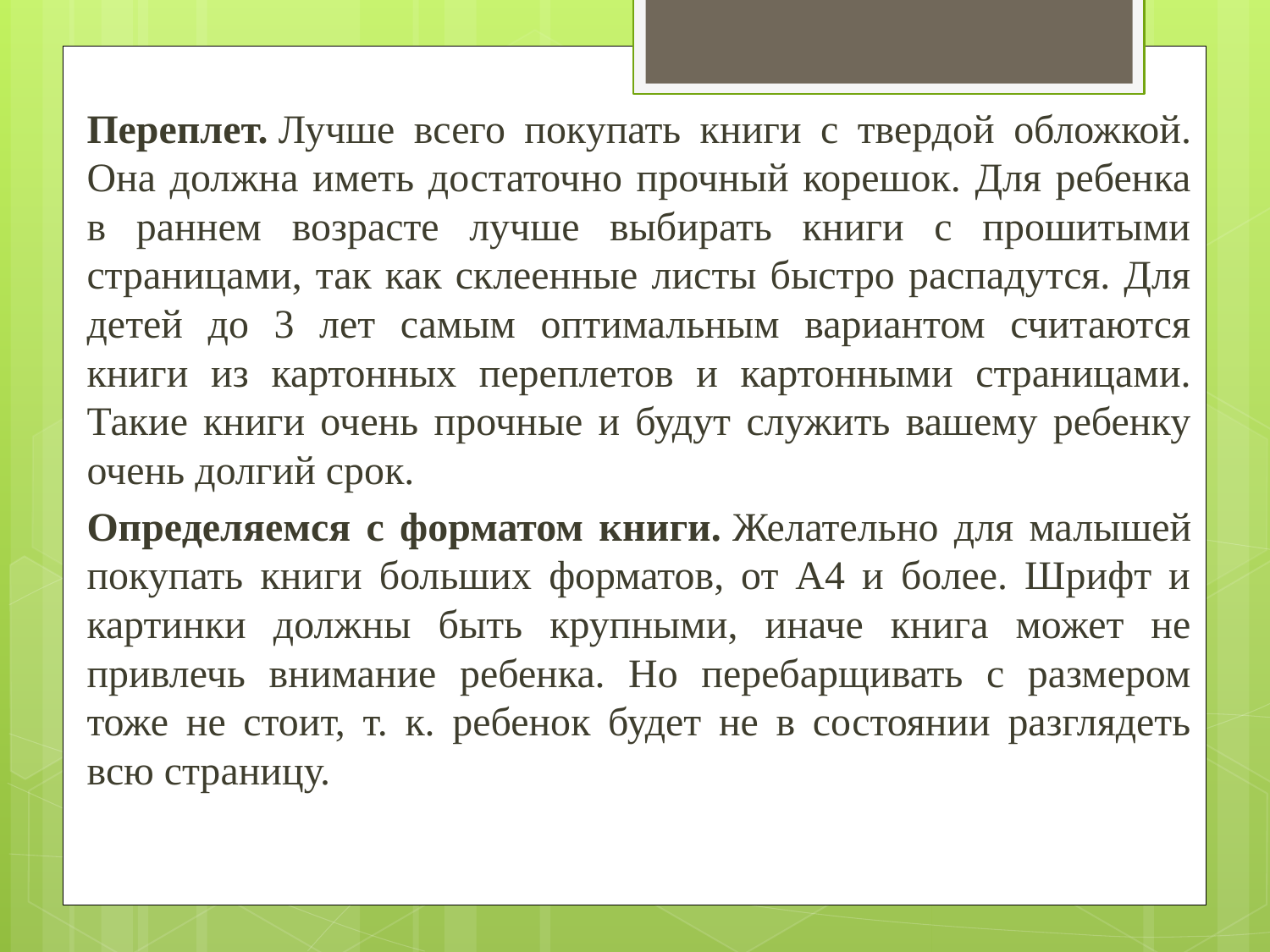

Переплет. Лучше всего покупать книги с твердой обложкой. Она должна иметь достаточно прочный корешок. Для ребенка в раннем возрасте лучше выбирать книги с прошитыми страницами, так как склеенные листы быстро распадутся. Для детей до 3 лет самым оптимальным вариантом считаются книги из картонных переплетов и картонными страницами. Такие книги очень прочные и будут служить вашему ребенку очень долгий срок.
	Определяемся с форматом книги. Желательно для малышей покупать книги больших форматов, от А4 и более. Шрифт и картинки должны быть крупными, иначе книга может не привлечь внимание ребенка. Но перебарщивать с размером тоже не стоит, т. к. ребенок будет не в состоянии разглядеть всю страницу.